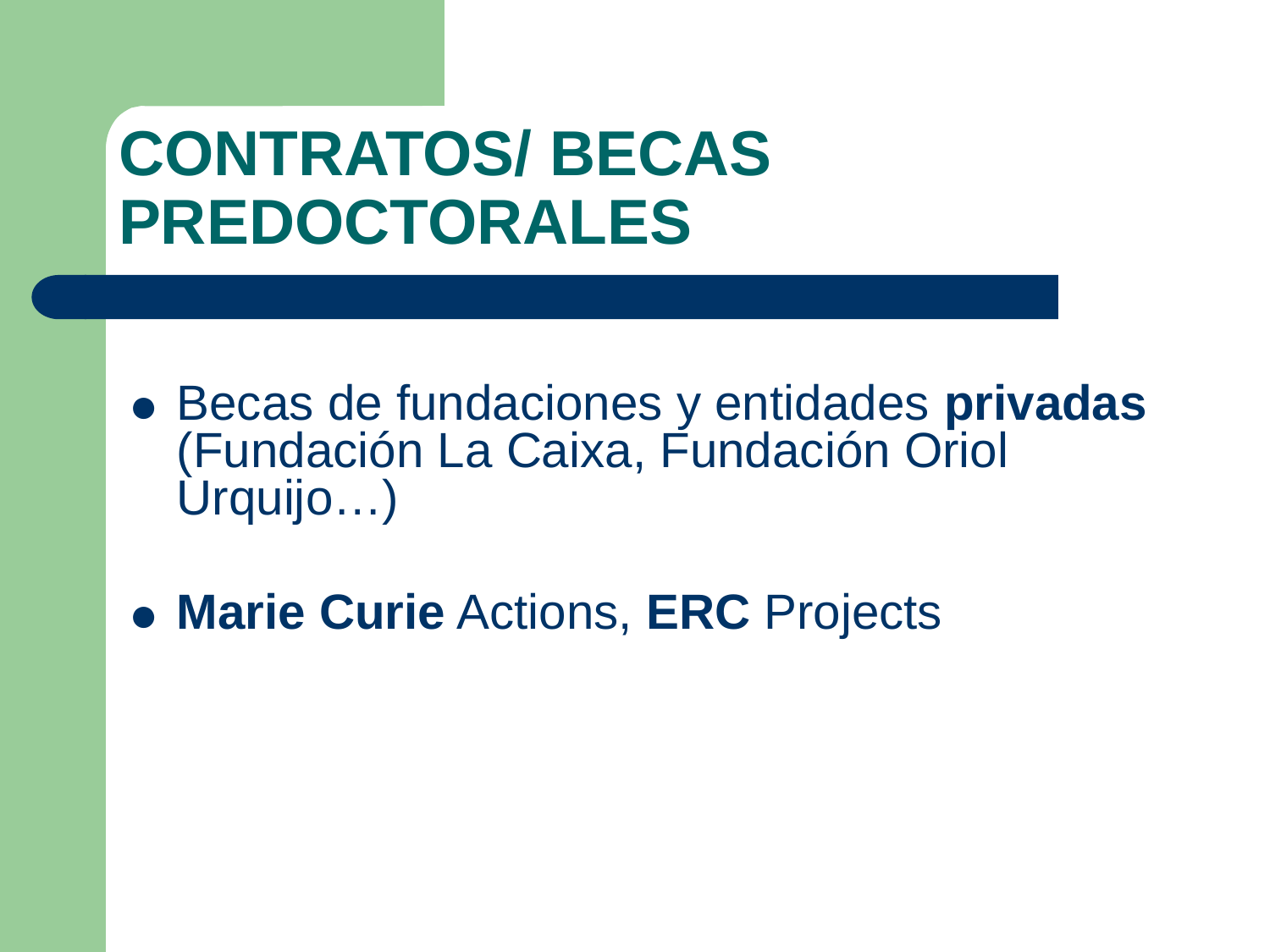

# CONTRATOS/ BECAS PREDOCTORALES

Becas de fundaciones y entidades privadas (Fundación La Caixa, Fundación Oriol Urquijo…)

Marie Curie Actions, ERC Projects